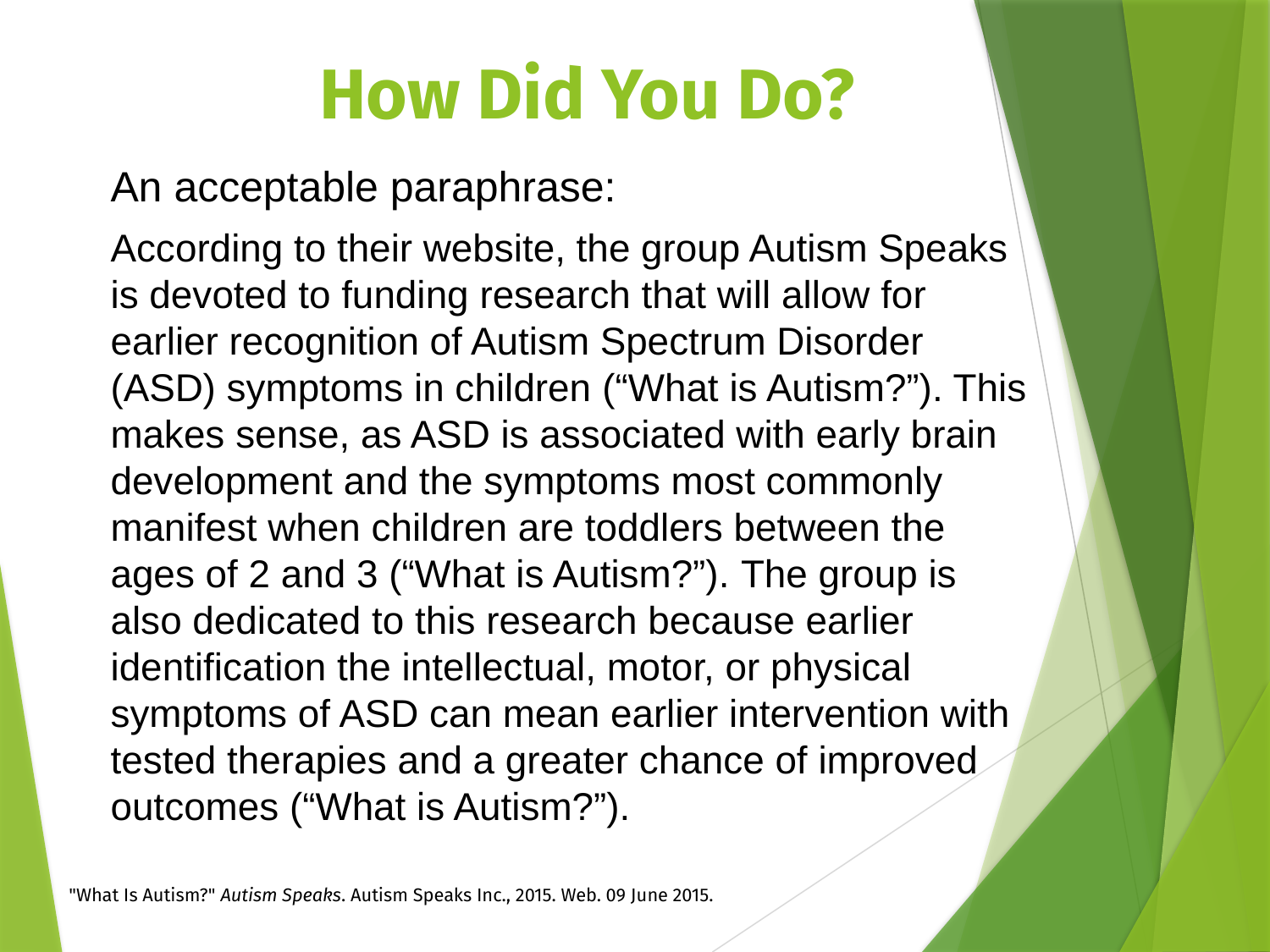

# How Did You Do?

An acceptable paraphrase:
According to their website, the group Autism Speaks is devoted to funding research that will allow for earlier recognition of Autism Spectrum Disorder (ASD) symptoms in children (“What is Autism?”). This makes sense, as ASD is associated with early brain development and the symptoms most commonly manifest when children are toddlers between the ages of 2 and 3 (“What is Autism?”). The group is also dedicated to this research because earlier identification the intellectual, motor, or physical symptoms of ASD can mean earlier intervention with tested therapies and a greater chance of improved outcomes (“What is Autism?”).

"What Is Autism?" Autism Speaks. Autism Speaks Inc., 2015. Web. 09 June 2015.